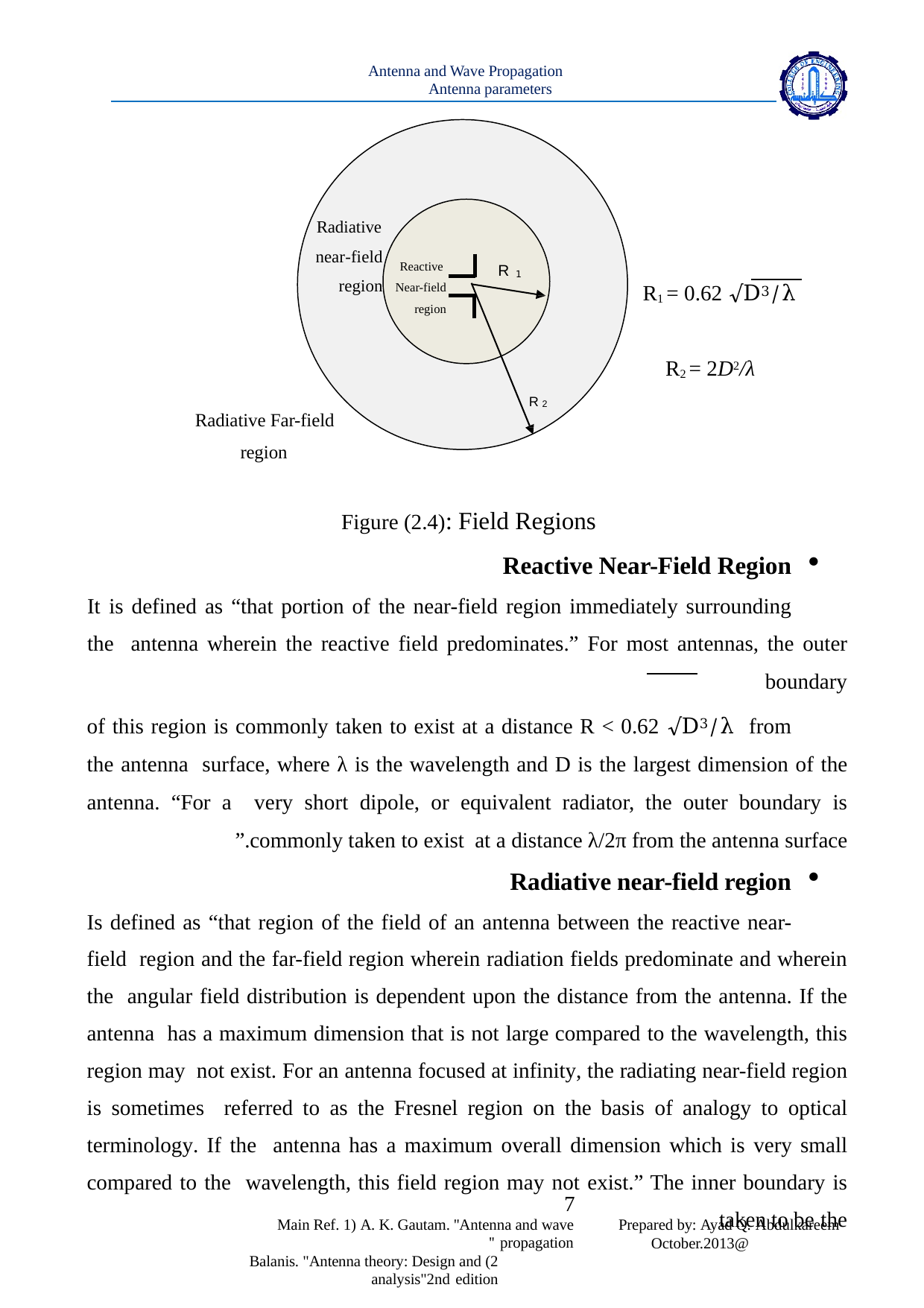

Antenna and Wave Propagation  Antenna parameters

Radiative

near-field  region
Reactive  Near-field  region

R

1

R1 = 0.62 √D3/λ

R2 = 2D2/λ
R 2

Radiative Far-field  region

Figure (2.4): Field Regions
Reactive Near-Field Region
It is defined as “that portion of the near-field region immediately surrounding the  antenna wherein the reactive field predominates.” For most antennas, the outer boundary
of this region is commonly taken to exist at a distance R < 0.62 √D3/λ from the antenna  surface, where λ is the wavelength and D is the largest dimension of the antenna. “For a  very short dipole, or equivalent radiator, the outer boundary is commonly taken to exist  at a distance λ/2π from the antenna surface.”
Radiative near-field region
Is defined as “that region of the field of an antenna between the reactive near-field  region and the far-field region wherein radiation fields predominate and wherein the  angular field distribution is dependent upon the distance from the antenna. If the antenna  has a maximum dimension that is not large compared to the wavelength, this region may  not exist. For an antenna focused at infinity, the radiating near-field region is sometimes  referred to as the Fresnel region on the basis of analogy to optical terminology. If the  antenna has a maximum overall dimension which is very small compared to the  wavelength, this field region may not exist.” The inner boundary is taken to be the

7
Main Ref. 1) A. K. Gautam. ''Antenna and wave propagation ''
2) Balanis. "Antenna theory: Design and analysis"2nd edition
Prepared by: Ayad Q. Abdulkareem
@October.2013